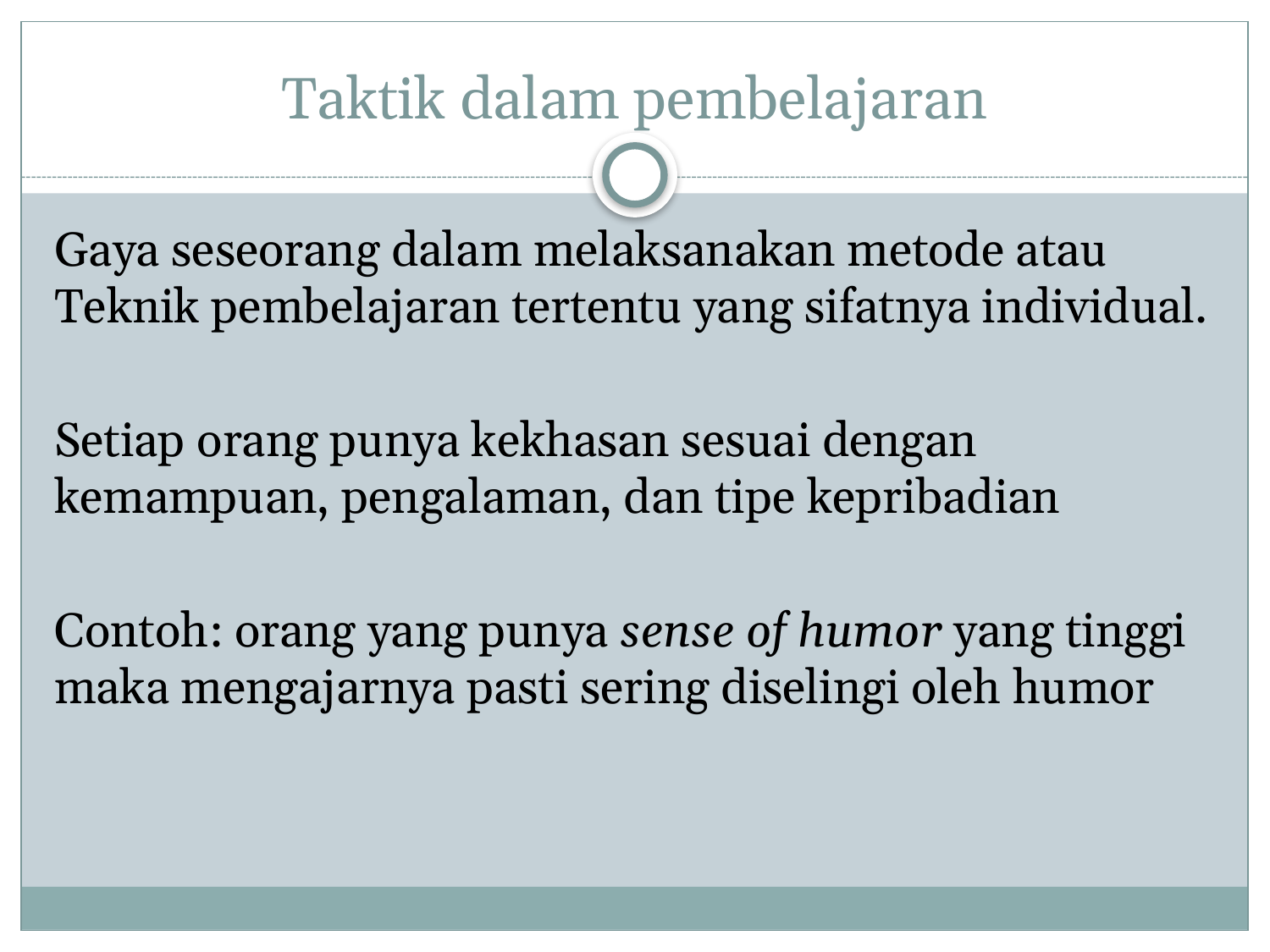

# Taktik dalam pembelajaran
Gaya seseorang dalam melaksanakan metode atau Teknik pembelajaran tertentu yang sifatnya individual.

Setiap orang punya kekhasan sesuai dengan kemampuan, pengalaman, dan tipe kepribadian

Contoh: orang yang punya sense of humor yang tinggi maka mengajarnya pasti sering diselingi oleh humor